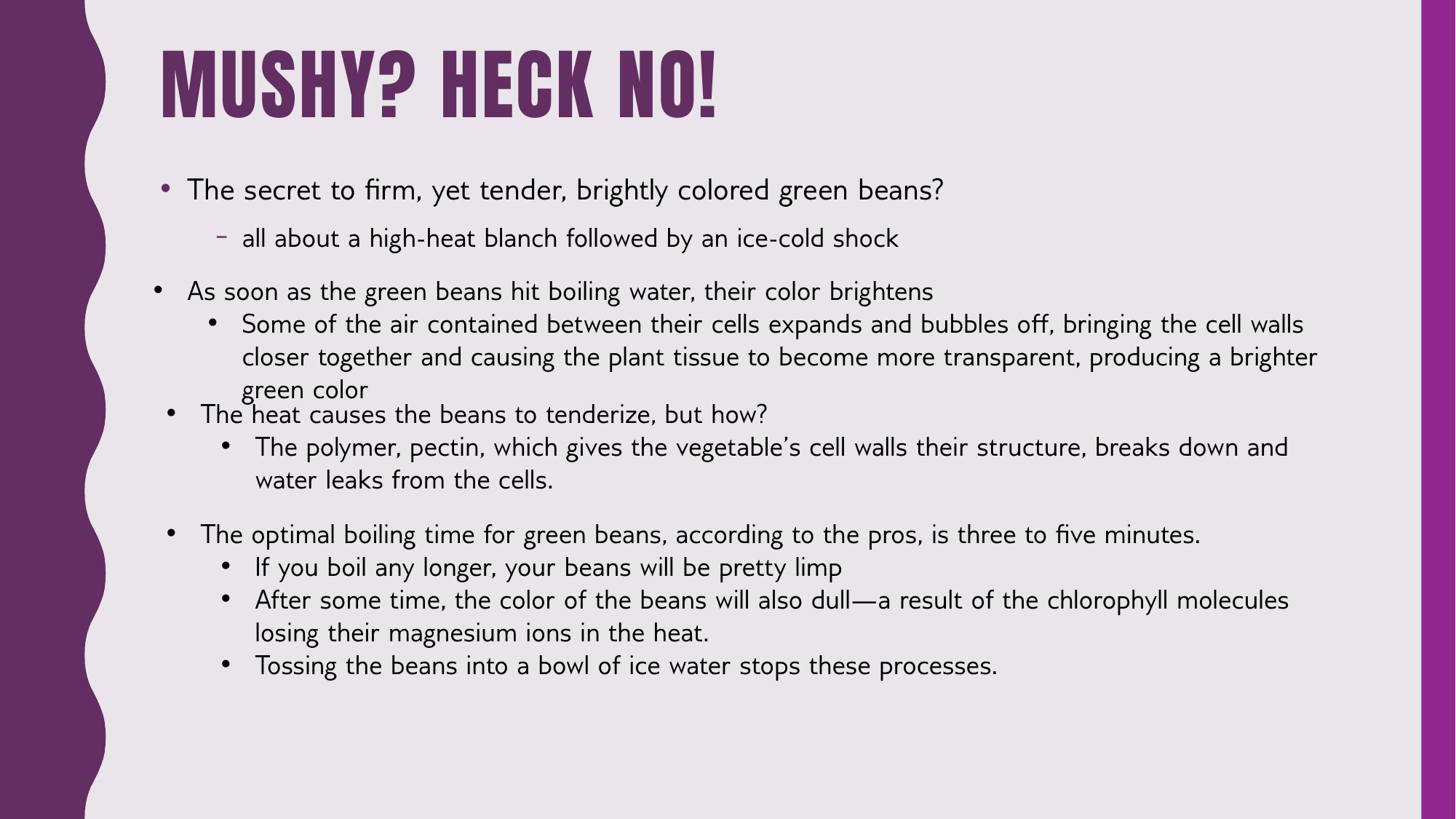

# Mushy? Heck no!
The secret to firm, yet tender, brightly colored green beans?
all about a high-heat blanch followed by an ice-cold shock

As soon as the green beans hit boiling water, their color brightens
Some of the air contained between their cells expands and bubbles off, bringing the cell walls closer together and causing the plant tissue to become more transparent, producing a brighter green color

The heat causes the beans to tenderize, but how?
The polymer, pectin, which gives the vegetable’s cell walls their structure, breaks down and water leaks from the cells.
The optimal boiling time for green beans, according to the pros, is three to five minutes.
If you boil any longer, your beans will be pretty limp
After some time, the color of the beans will also dull—a result of the chlorophyll molecules losing their magnesium ions in the heat.
Tossing the beans into a bowl of ice water stops these processes.